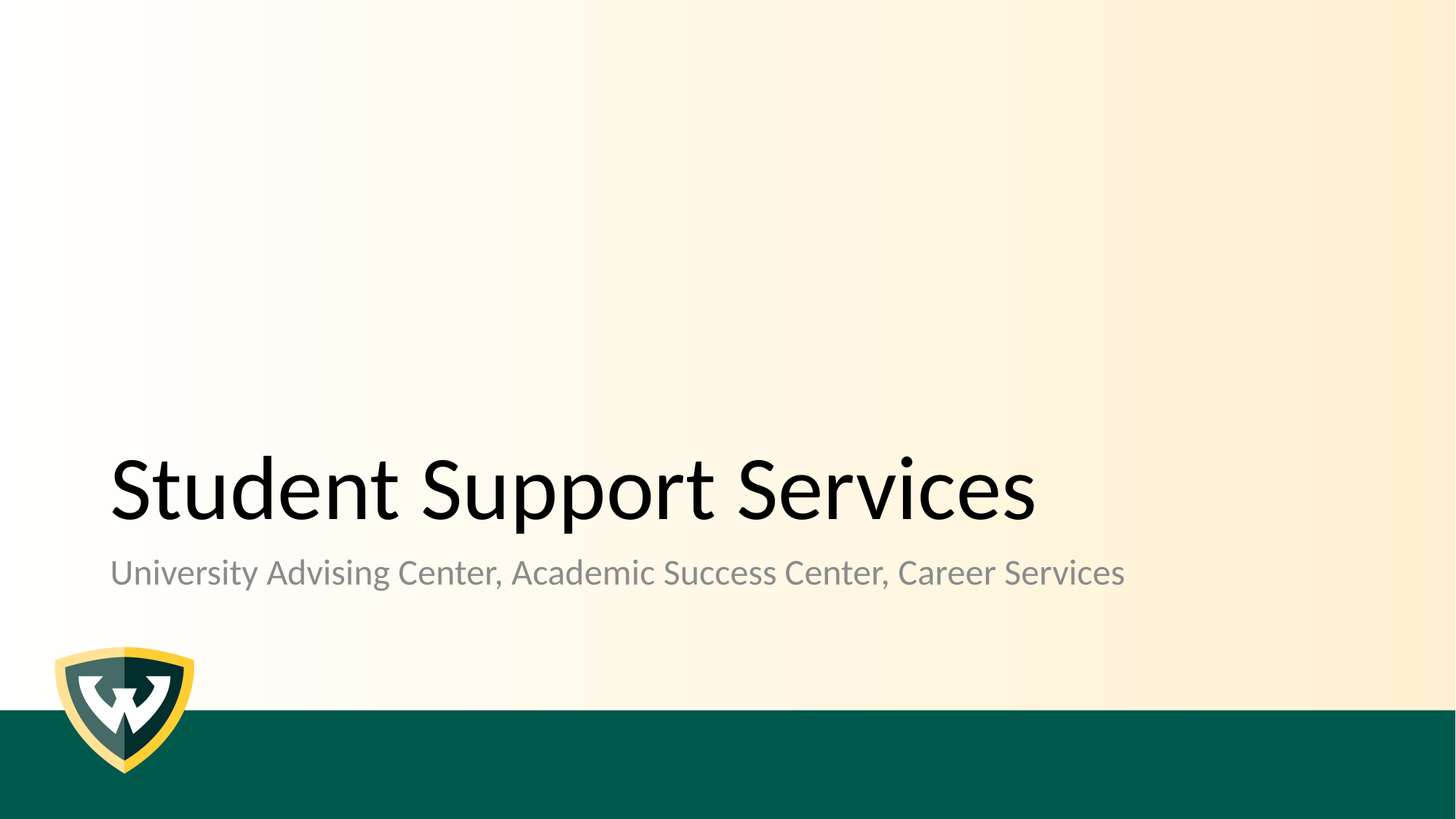

# Student Support Services
University Advising Center, Academic Success Center, Career Services